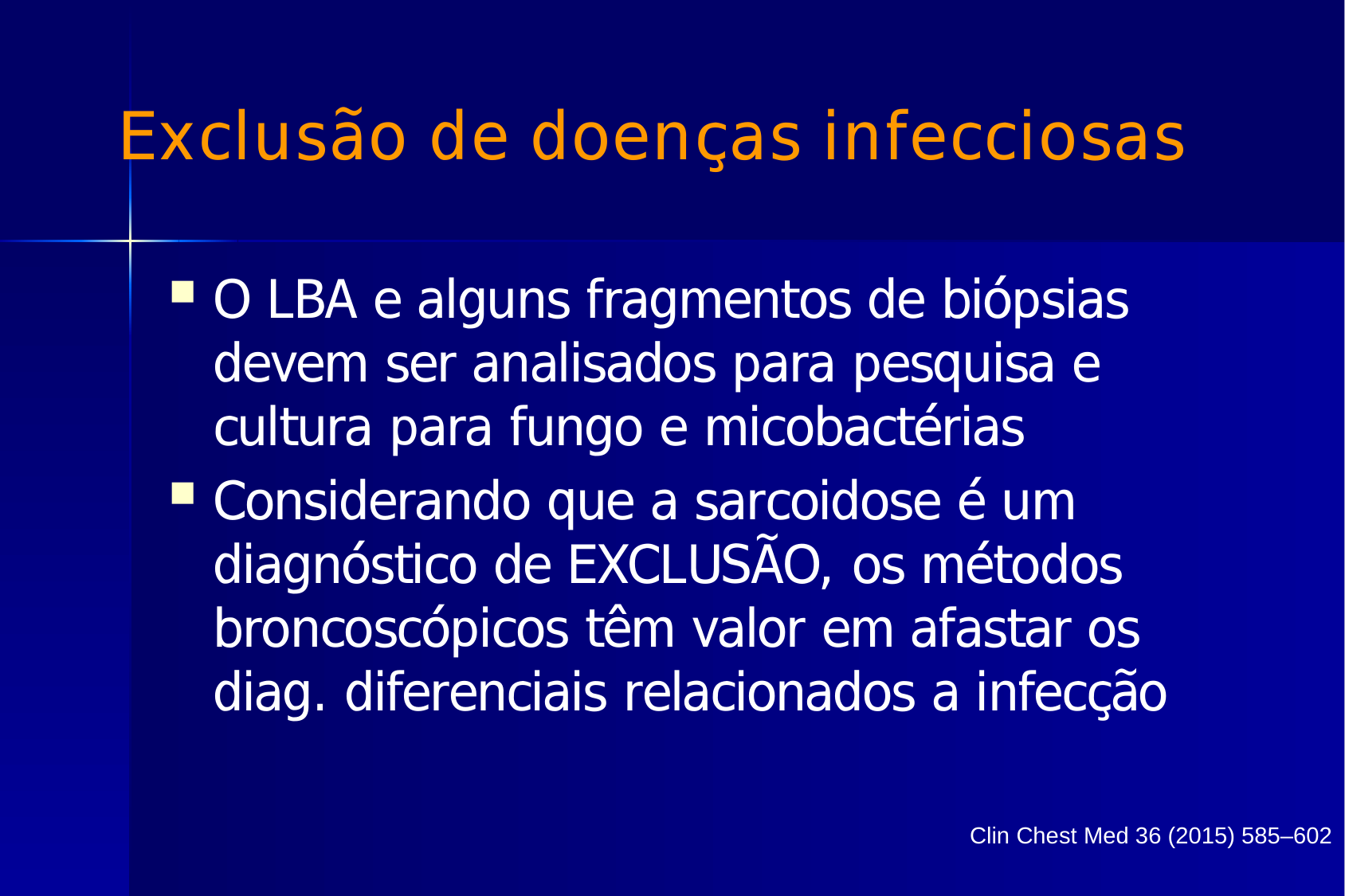

# Exclusão de doenças infecciosas
O LBA e alguns fragmentos de biópsias devem ser analisados para pesquisa e cultura para fungo e micobactérias
Considerando que a sarcoidose é um diagnóstico de EXCLUSÃO, os métodos broncoscópicos têm valor em afastar os diag. diferenciais relacionados a infecção
Clin Chest Med 36 (2015) 585–602